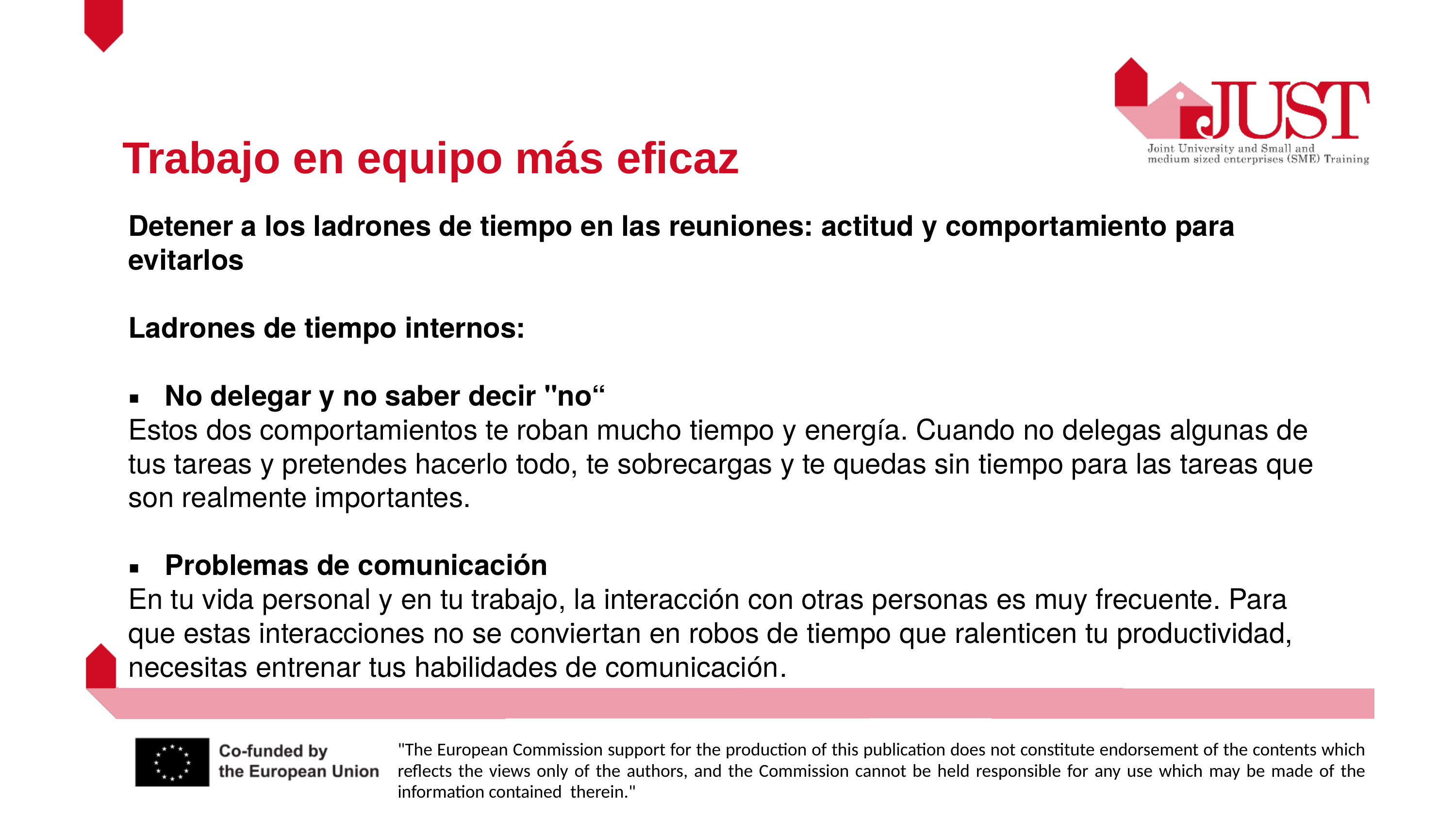

Trabajo en equipo más eficaz
Detener a los ladrones de tiempo en las reuniones: actitud y comportamiento para evitarlos

Ladrones de tiempo internos:

No delegar y no saber decir "no“
Estos dos comportamientos te roban mucho tiempo y energía. Cuando no delegas algunas de tus tareas y pretendes hacerlo todo, te sobrecargas y te quedas sin tiempo para las tareas que son realmente importantes.

Problemas de comunicación
En tu vida personal y en tu trabajo, la interacción con otras personas es muy frecuente. Para que estas interacciones no se conviertan en robos de tiempo que ralenticen tu productividad, necesitas entrenar tus habilidades de comunicación.